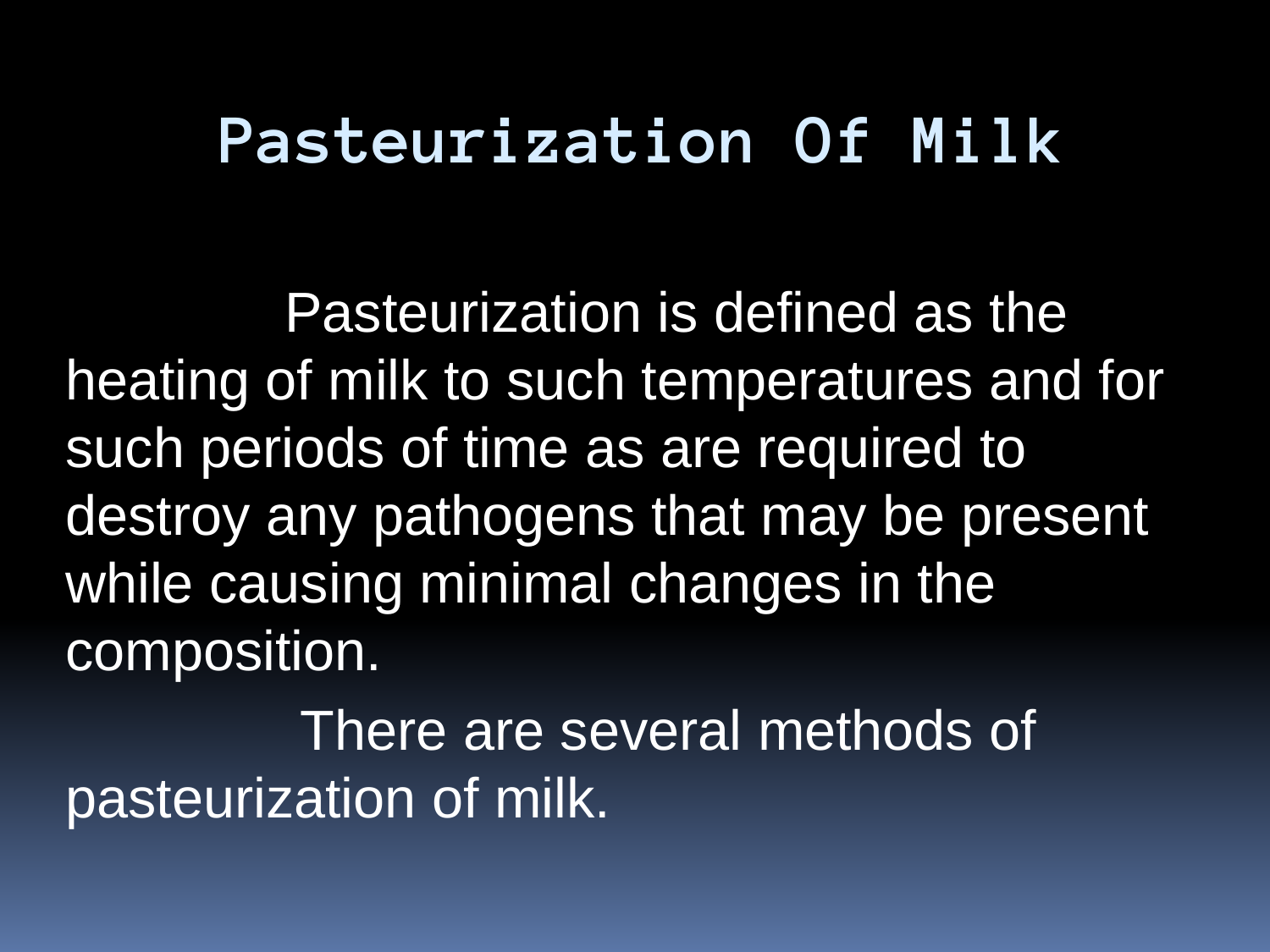

# Pasteurization Of Milk

              Pasteurization is defined as the heating of milk to such temperatures and for such periods of time as are required to destroy any pathogens that may be present while causing minimal changes in the composition.
               There are several methods of pasteurization of milk.